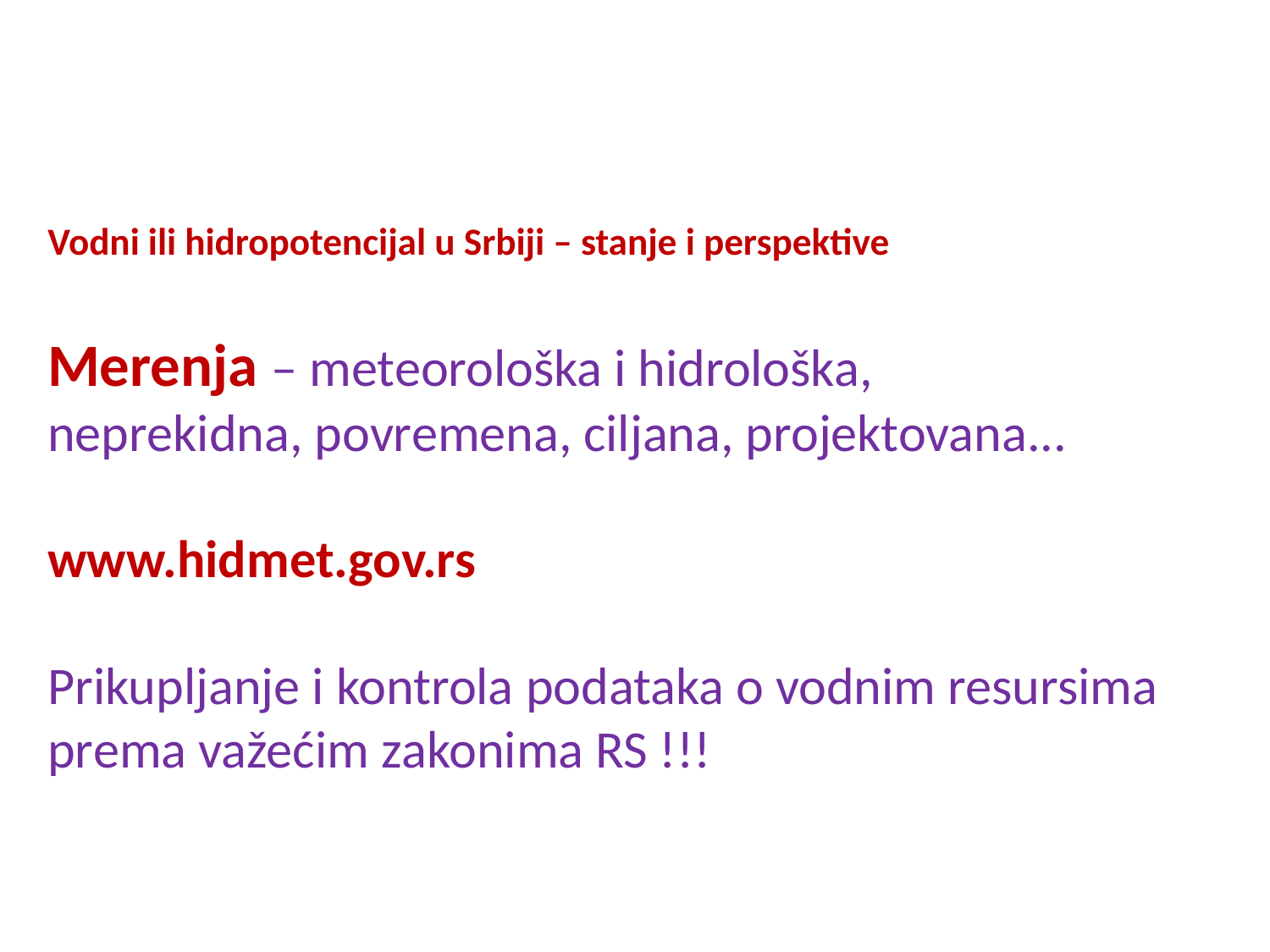

# Vodni ili hidropotencijal u Srbiji – stanje i perspektive Merenja – meteorološka i hidrološka, neprekidna, povremena, ciljana, projektovana... www.hidmet.gov.rs Prikupljanje i kontrola podataka o vodnim resursima prema važećim zakonima RS !!!